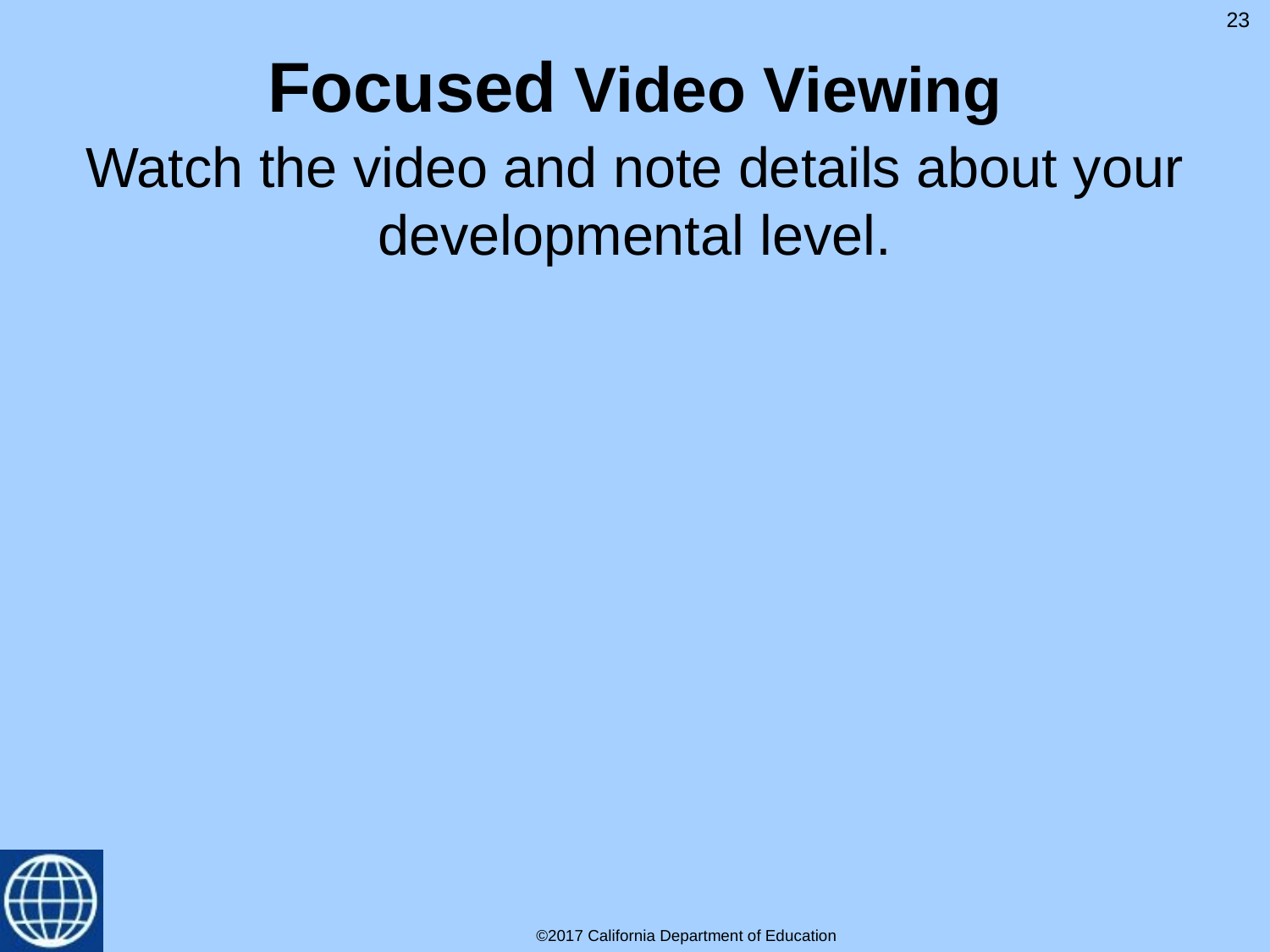

# Focused Video Viewing
23
Watch the video and note details about your developmental level.